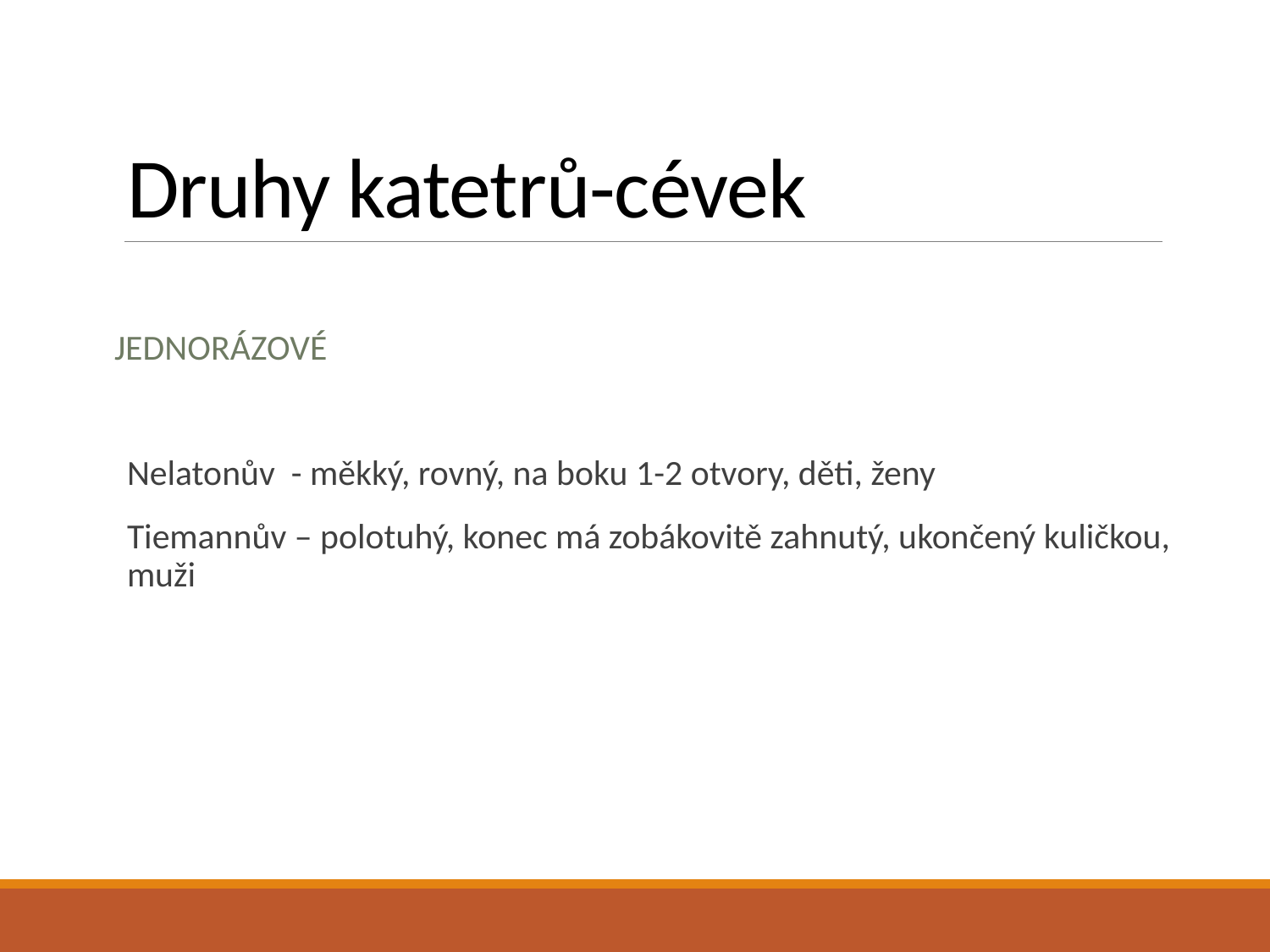

# Druhy katetrů-cévek

JEDNORÁZOVÉ

Nelatonův  - měkký, rovný, na boku 1-2 otvory, děti, ženy
Tiemannův – polotuhý, konec má zobákovitě zahnutý, ukončený kuličkou, muži